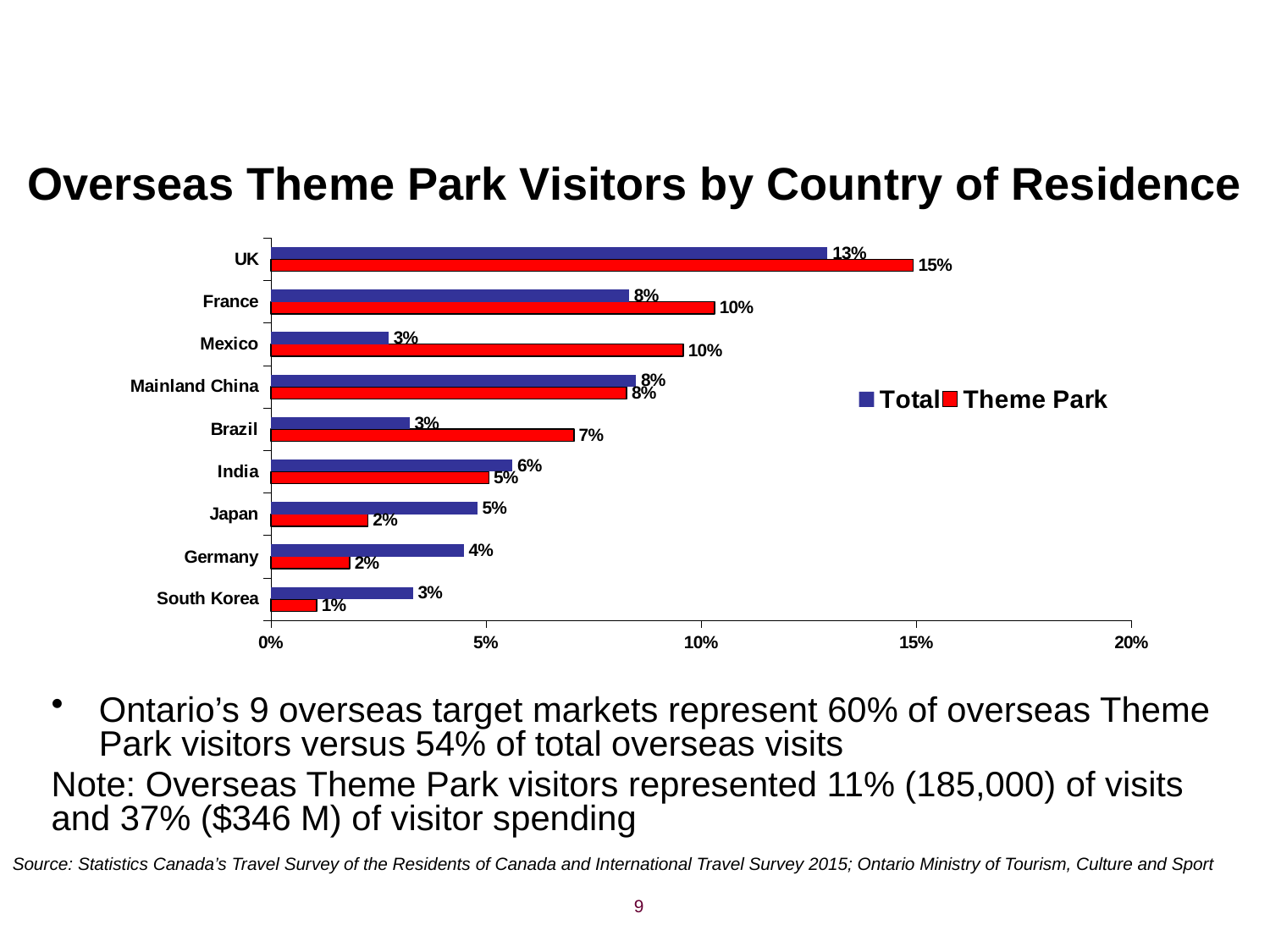

# Overseas Theme Park Visitors by Country of Residence

### Chart

| Category | Theme Park | Total |
|---|---|---|
| South Korea | 0.010607616617600952 | 0.03297339246930311 |
| Germany | 0.018271126307497547 | 0.04478814143634181 |
| Japan | 0.022538523196921123 | 0.04795041725610802 |
| India | 0.050613947323444014 | 0.05609400880213332 |
| Brazil | 0.07040119997821288 | 0.03220470830667133 |
| Mainland China | 0.08267631437538914 | 0.0848648493462305 |
| Mexico | 0.09582639556847042 | 0.02733667826136817 |
| France | 0.10308721031760125 | 0.08326513205749206 |
| UK | 0.14926257576060825 | 0.12937153709141536 |
Ontario’s 9 overseas target markets represent 60% of overseas Theme Park visitors versus 54% of total overseas visits
Note: Overseas Theme Park visitors represented 11% (185,000) of visits and 37% ($346 M) of visitor spending

Source: Statistics Canada’s Travel Survey of the Residents of Canada and International Travel Survey 2015; Ontario Ministry of Tourism, Culture and Sport
9